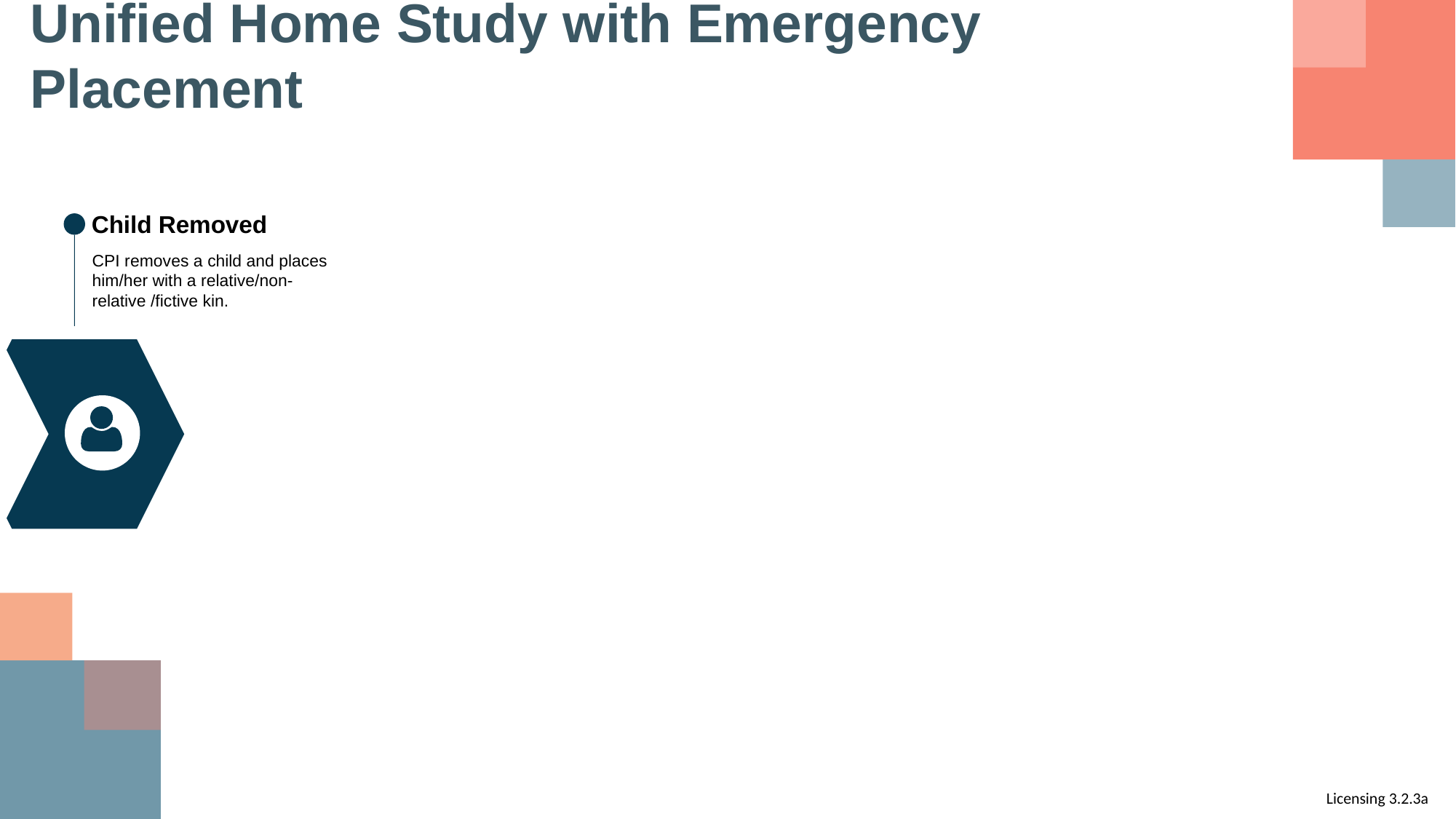

# Unified Home Study with Emergency Placement
Child Removed

CPI removes a child and places him/her with a relative/non-relative /fictive kin.

Licensing 3.2.3a